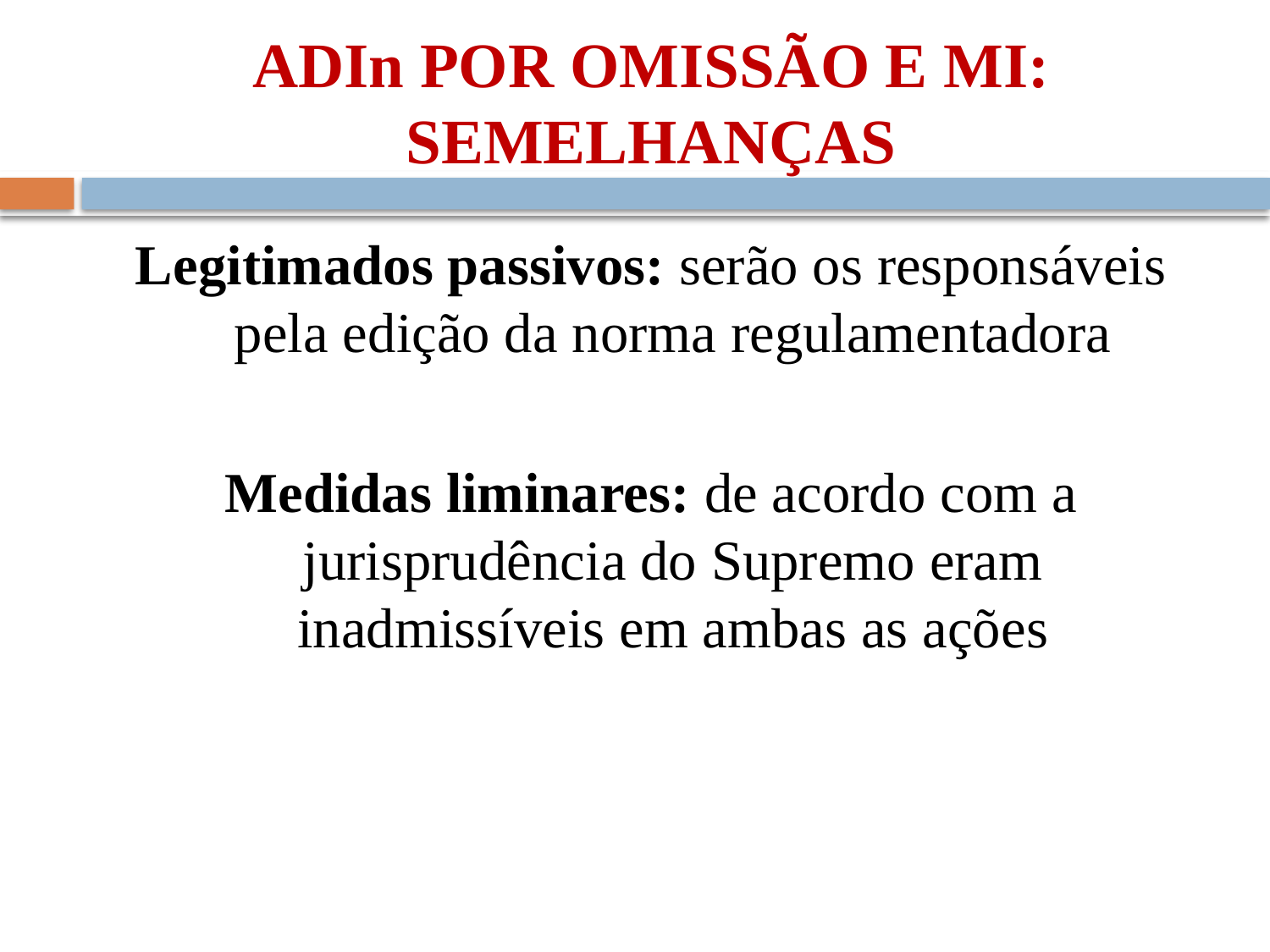

# ADIn POR OMISSÃO E MI: SEMELHANÇAS
Legitimados passivos: serão os responsáveis pela edição da norma regulamentadora

Medidas liminares: de acordo com a jurisprudência do Supremo eram inadmissíveis em ambas as ações